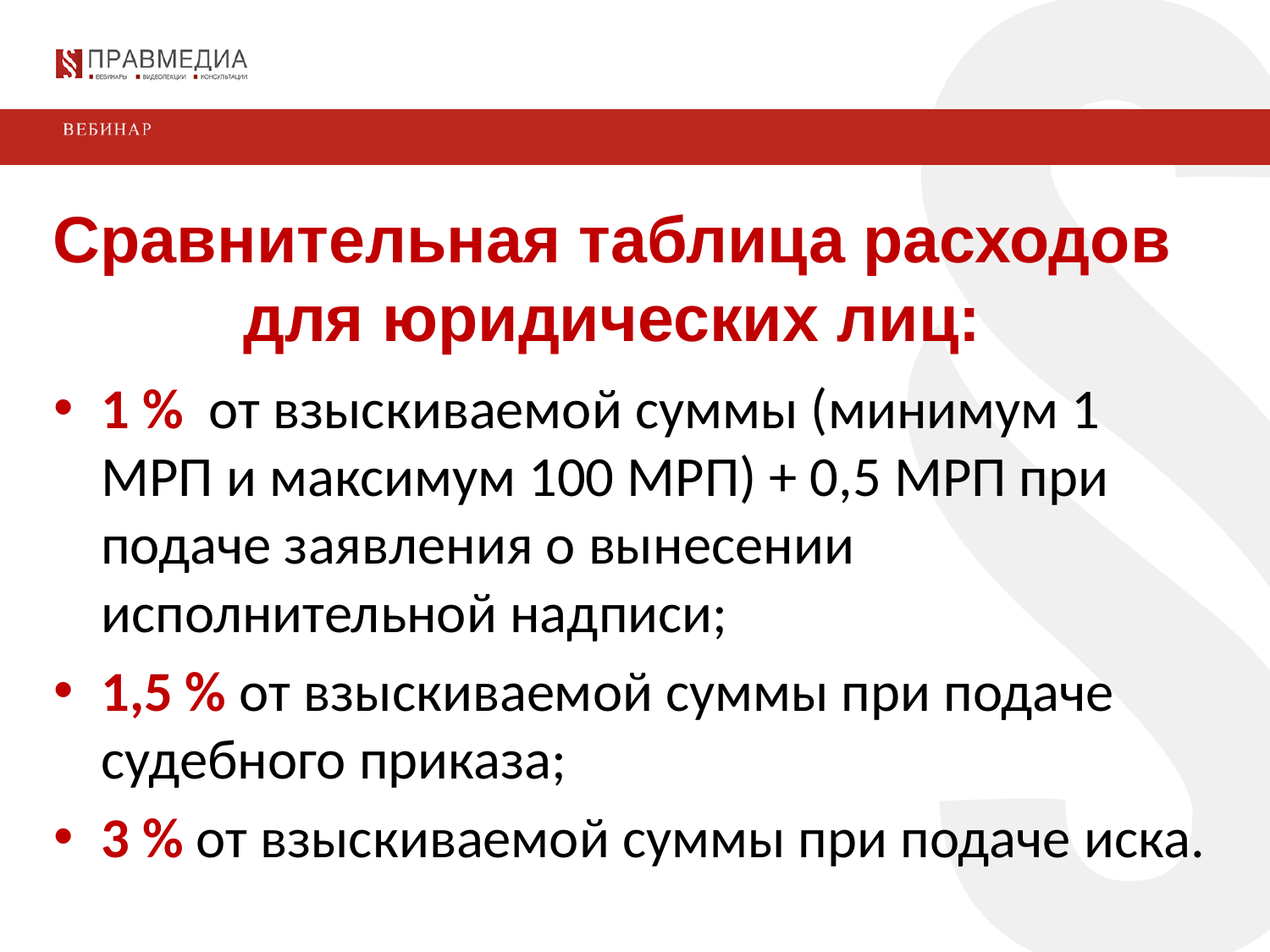

Сравнительная таблица расходов
для юридических лиц:
1 %  от взыскиваемой суммы (минимум 1 МРП и максимум 100 МРП) + 0,5 МРП при подаче заявления о вынесении исполнительной надписи;
1,5 % от взыскиваемой суммы при подаче судебного приказа;
3 % от взыскиваемой суммы при подаче иска.